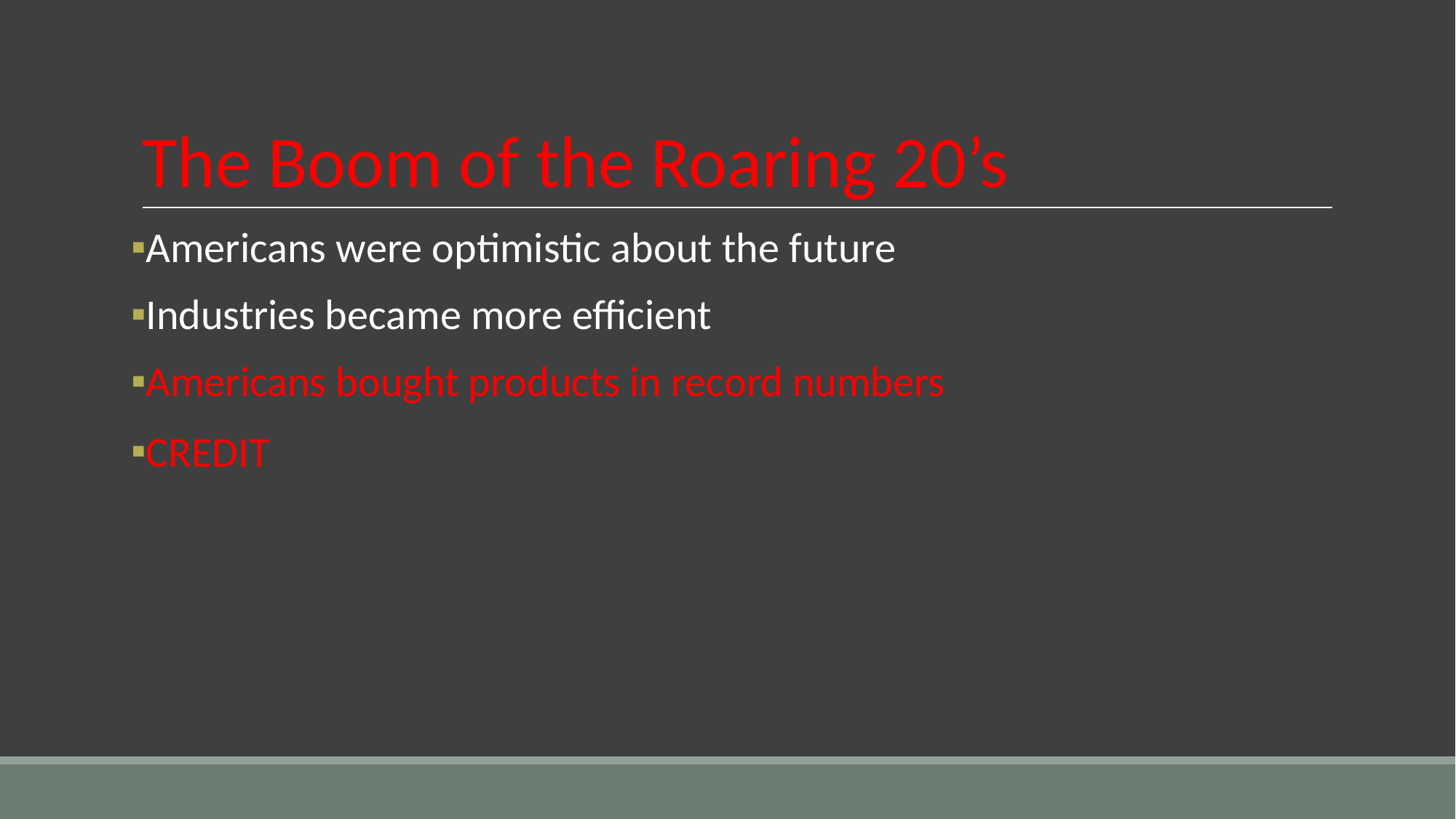

# The Boom of the Roaring 20’s
Americans were optimistic about the future
Industries became more efficient
Americans bought products in record numbers
CREDIT